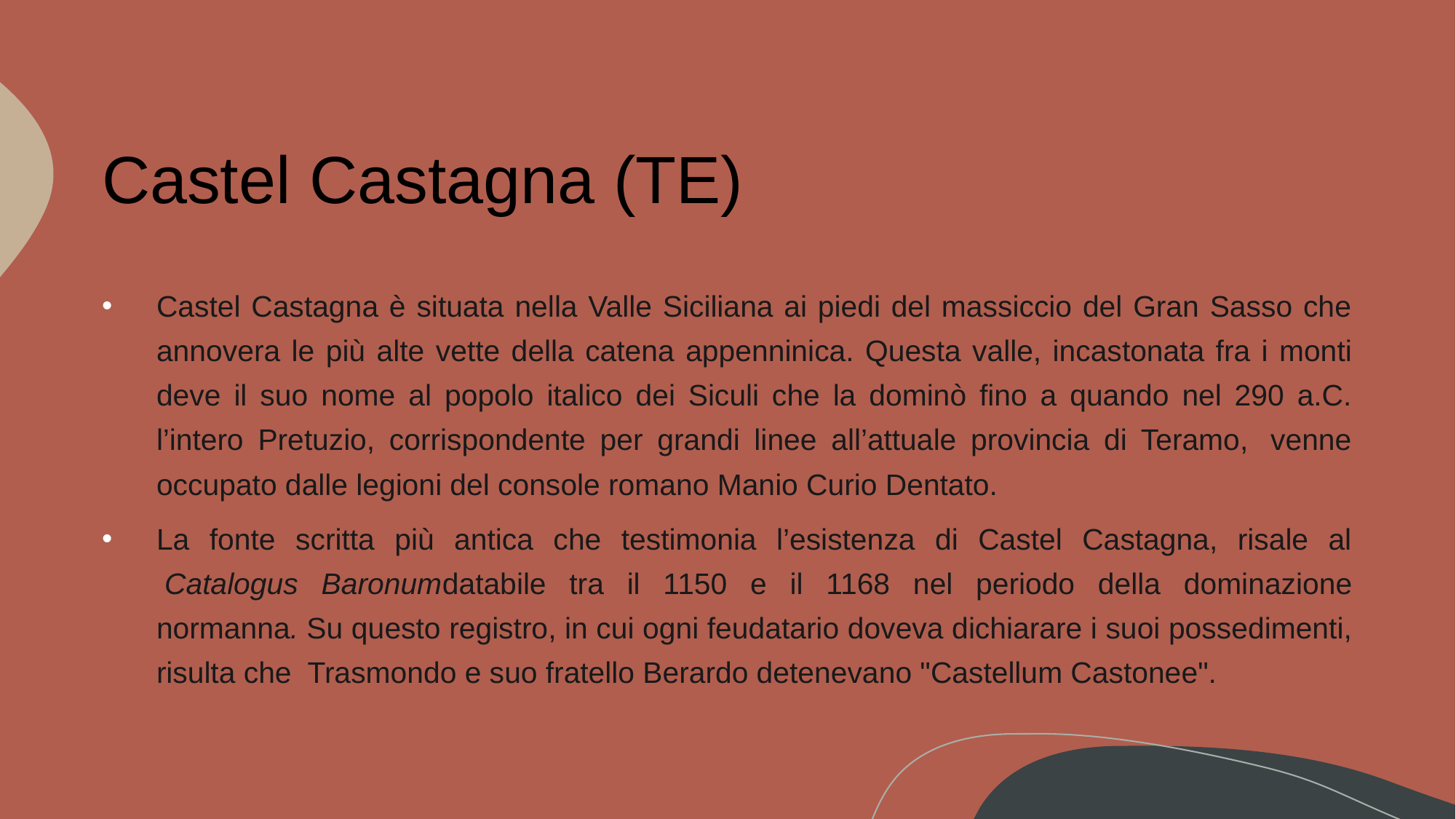

# Castel Castagna (TE)
Castel Castagna è situata nella Valle Siciliana ai piedi del massiccio del Gran Sasso che annovera le più alte vette della catena appenninica. Questa valle, incastonata fra i monti deve il suo nome al popolo italico dei Siculi che la dominò fino a quando nel 290 a.C. l’intero Pretuzio, corrispondente per grandi linee all’attuale provincia di Teramo,  venne occupato dalle legioni del console romano Manio Curio Dentato.
La fonte scritta più antica che testimonia l’esistenza di Castel Castagna, risale al  Catalogus Baronumdatabile tra il 1150 e il 1168 nel periodo della dominazione normanna. Su questo registro, in cui ogni feudatario doveva dichiarare i suoi possedimenti, risulta che  Trasmondo e suo fratello Berardo detenevano "Castellum Castonee".